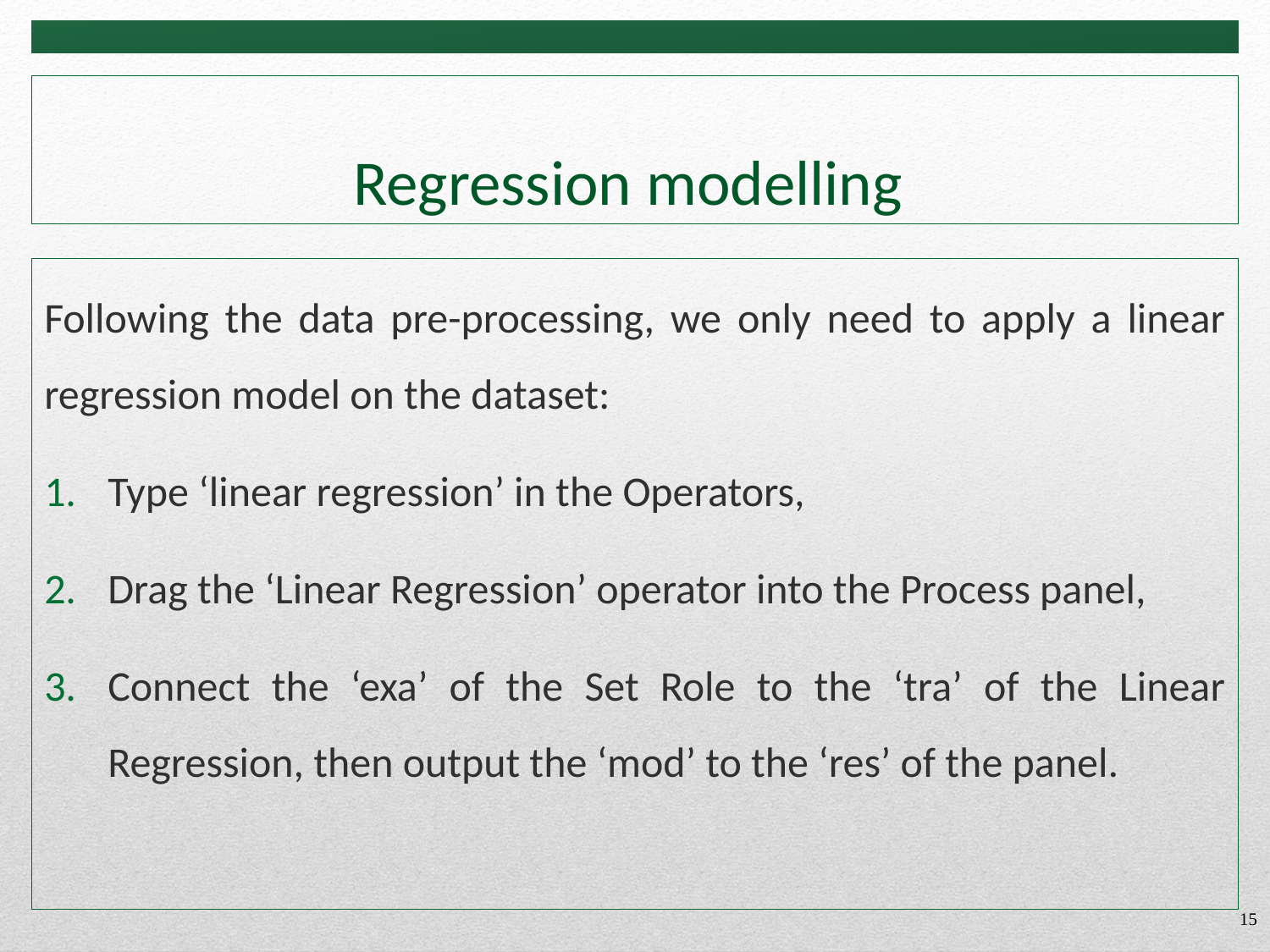

# Regression modelling
Following the data pre-processing, we only need to apply a linear regression model on the dataset:
Type ‘linear regression’ in the Operators,
Drag the ‘Linear Regression’ operator into the Process panel,
Connect the ‘exa’ of the Set Role to the ‘tra’ of the Linear Regression, then output the ‘mod’ to the ‘res’ of the panel.

15